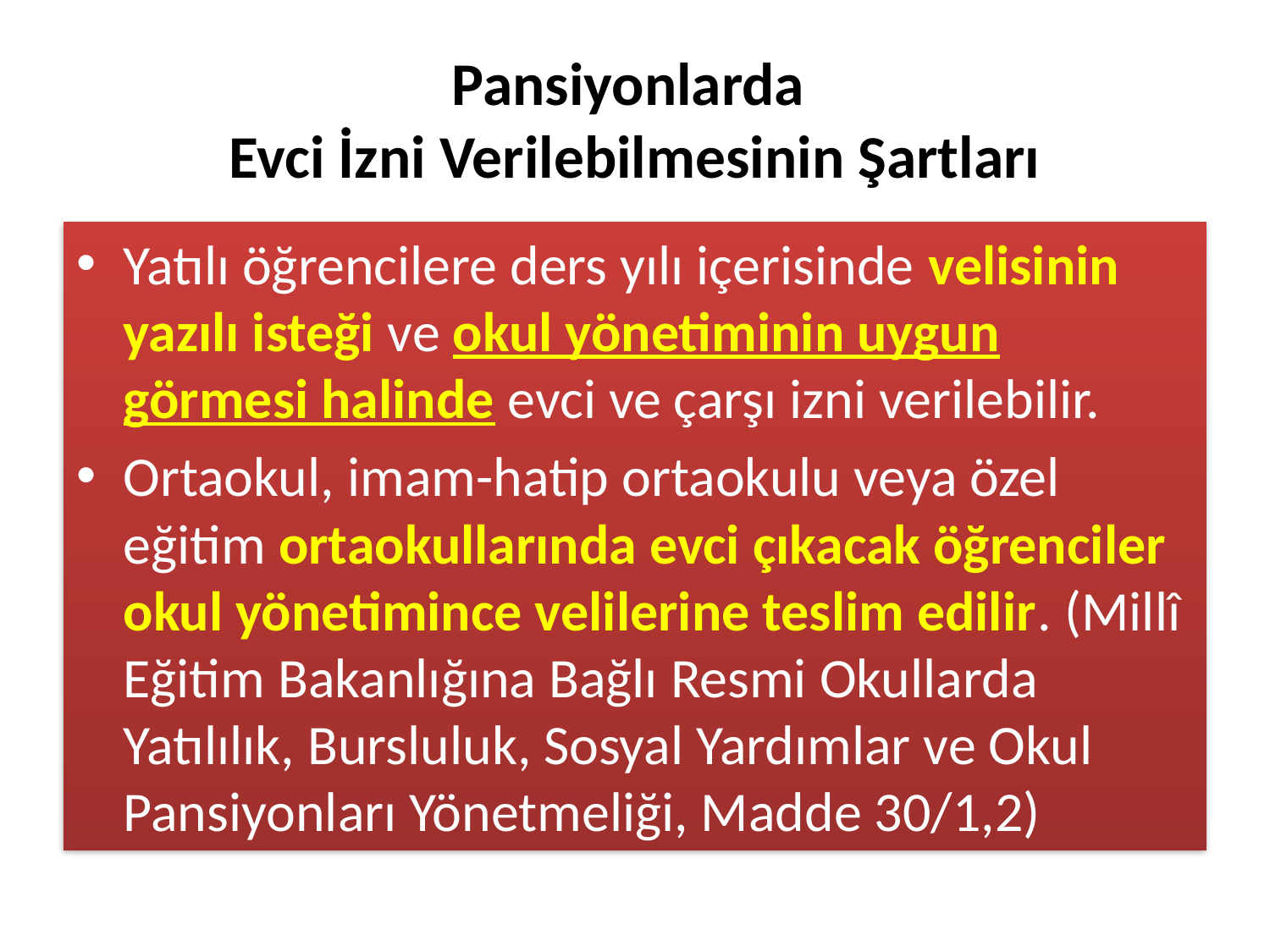

# Pansiyonlarda Evci İzni Verilebilmesinin Şartları
Yatılı öğrencilere ders yılı içerisinde velisinin yazılı isteği ve okul yönetiminin uygun görmesi halinde evci ve çarşı izni verilebilir.
Ortaokul, imam-hatip ortaokulu veya özel eğitim ortaokullarında evci çıkacak öğrenciler okul yönetimince velilerine teslim edilir. (Millî Eğitim Bakanlığına Bağlı Resmi Okullarda Yatılılık, Bursluluk, Sosyal Yardımlar ve Okul Pansiyonları Yönetmeliği, Madde 30/1,2)